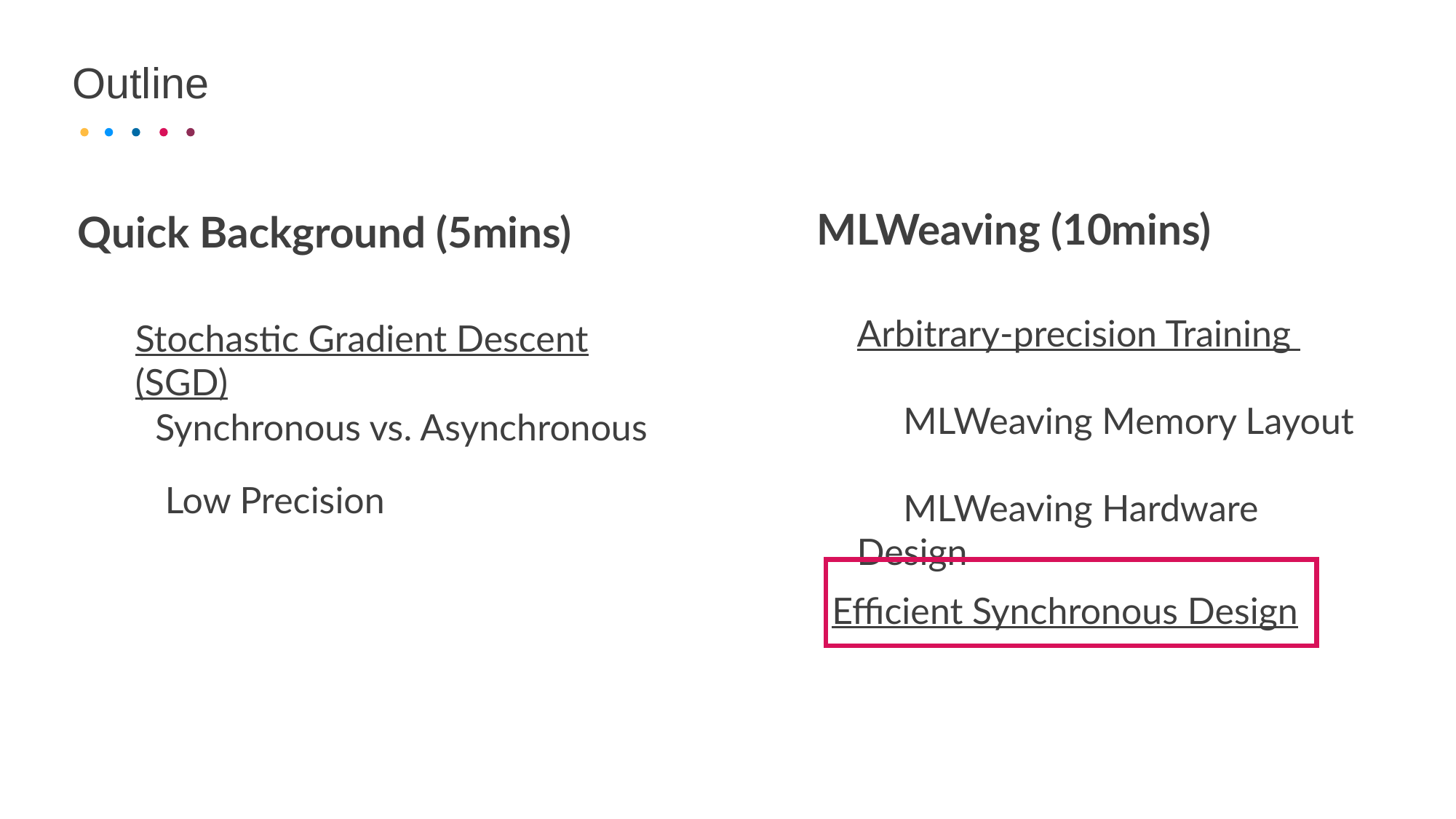

# Outline
MLWeaving (10mins)
Quick Background (5mins)
Arbitrary-precision Training

     MLWeaving Memory Layout

     MLWeaving Hardware Design
Stochastic Gradient Descent (SGD)
Synchronous vs. Asynchronous
Low Precision

Efficient Synchronous Design